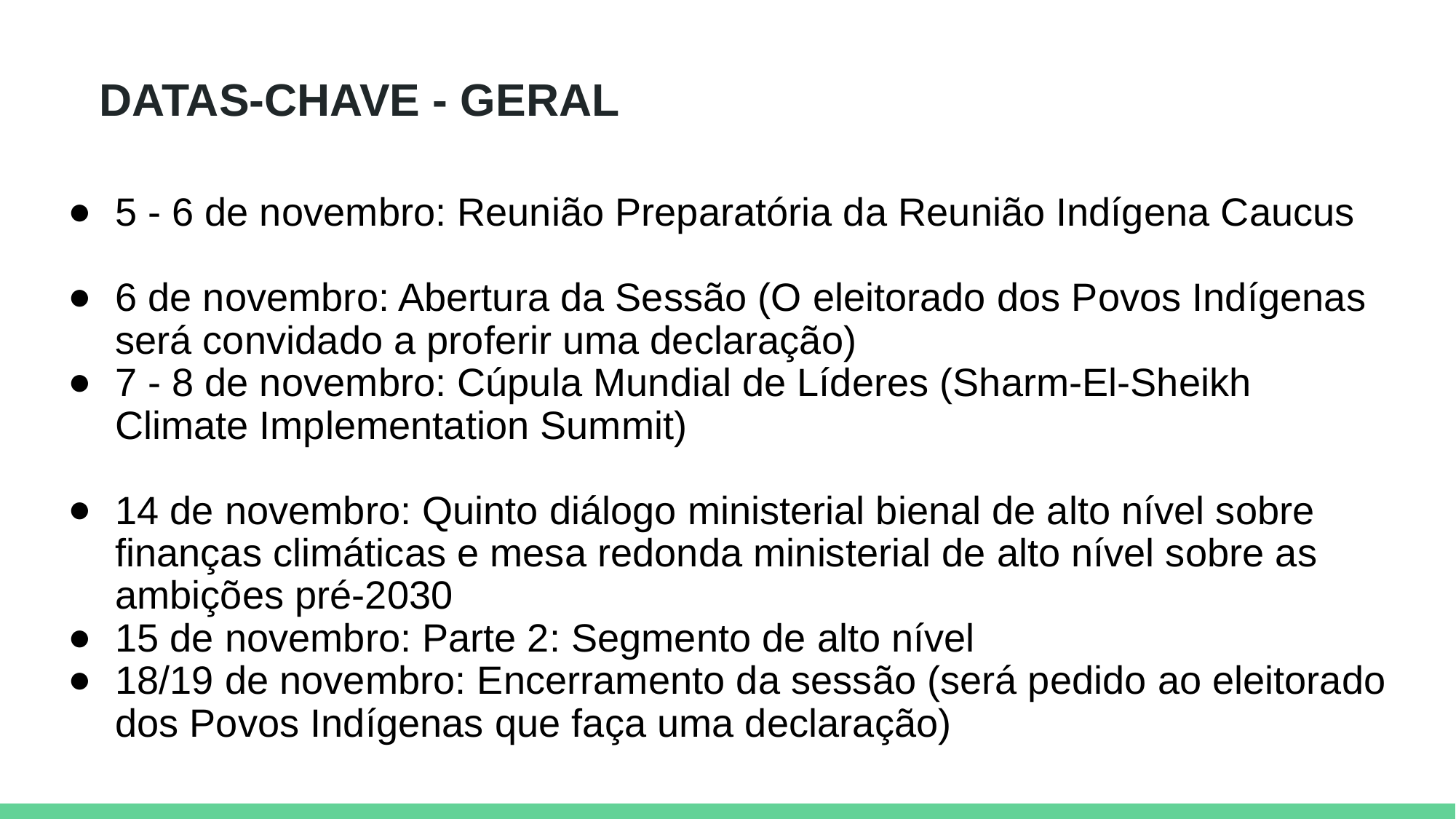

# DATAS-CHAVE - GERAL
5 - 6 de novembro: Reunião Preparatória da Reunião Indígena Caucus

6 de novembro: Abertura da Sessão (O eleitorado dos Povos Indígenas será convidado a proferir uma declaração)
7 - 8 de novembro: Cúpula Mundial de Líderes (Sharm-El-Sheikh Climate Implementation Summit)

14 de novembro: Quinto diálogo ministerial bienal de alto nível sobre finanças climáticas e mesa redonda ministerial de alto nível sobre as ambições pré-2030
15 de novembro: Parte 2: Segmento de alto nível
18/19 de novembro: Encerramento da sessão (será pedido ao eleitorado dos Povos Indígenas que faça uma declaração)